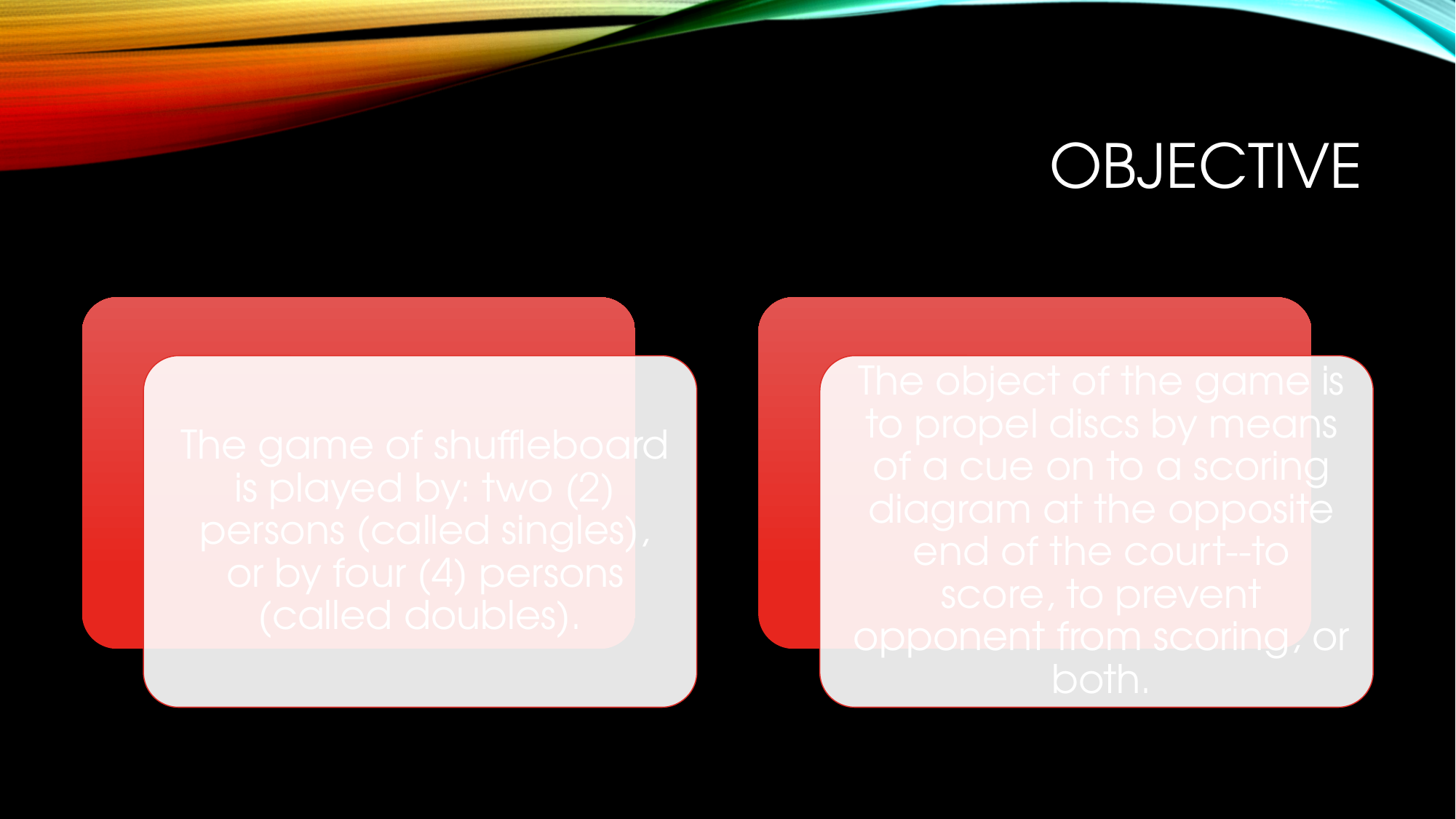

# OBJECTIVE
The game of shuffleboard is played by: two (2) persons (called singles), or by four (4) persons (called doubles).
The object of the game is to propel discs by means of a cue on to a scoring diagram at the opposite end of the court--to score, to prevent opponent from scoring, or both.